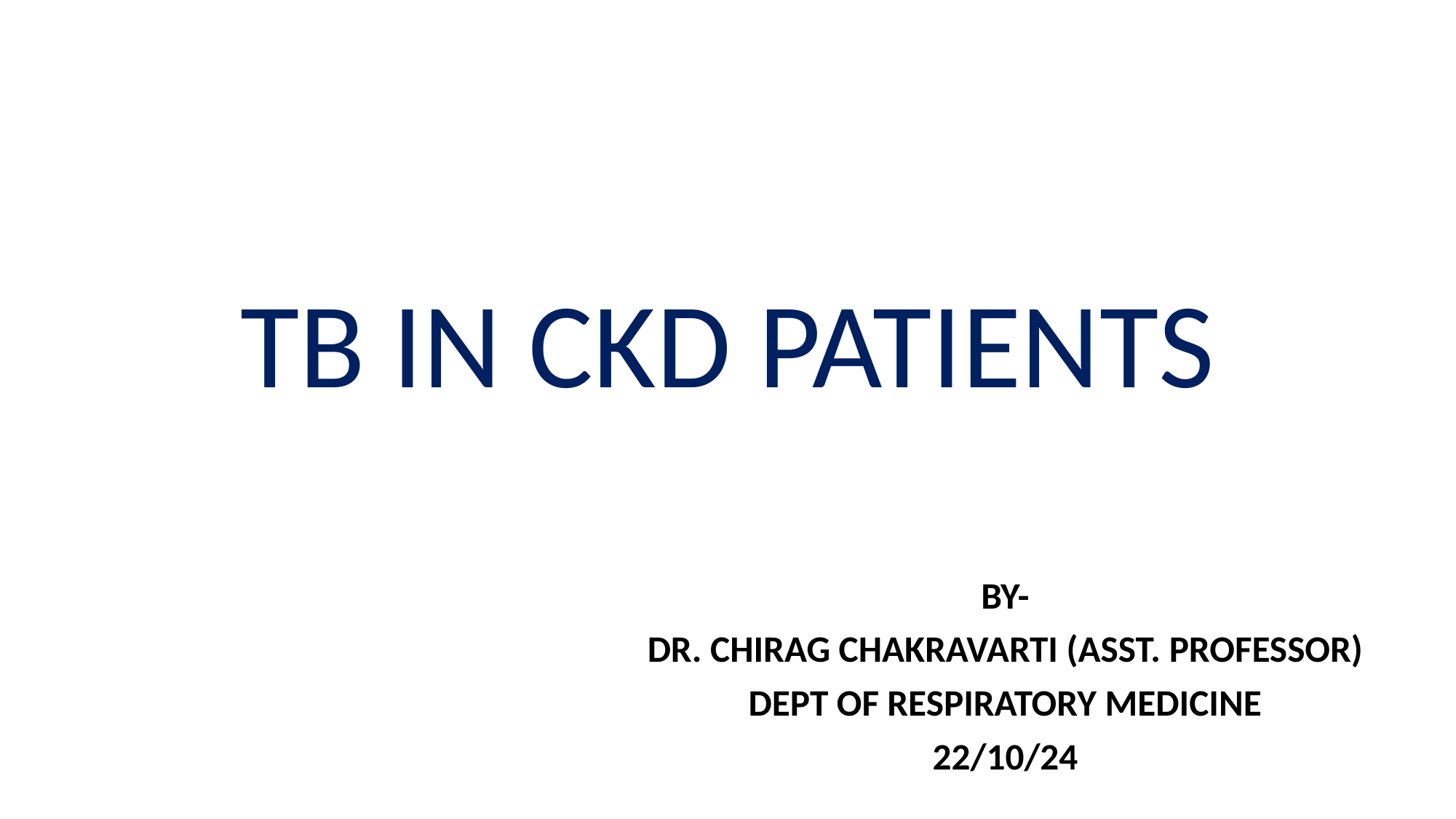

# TB IN CKD PATIENTS
BY-
DR. CHIRAG CHAKRAVARTI (ASST. PROFESSOR)
DEPT OF RESPIRATORY MEDICINE
22/10/24